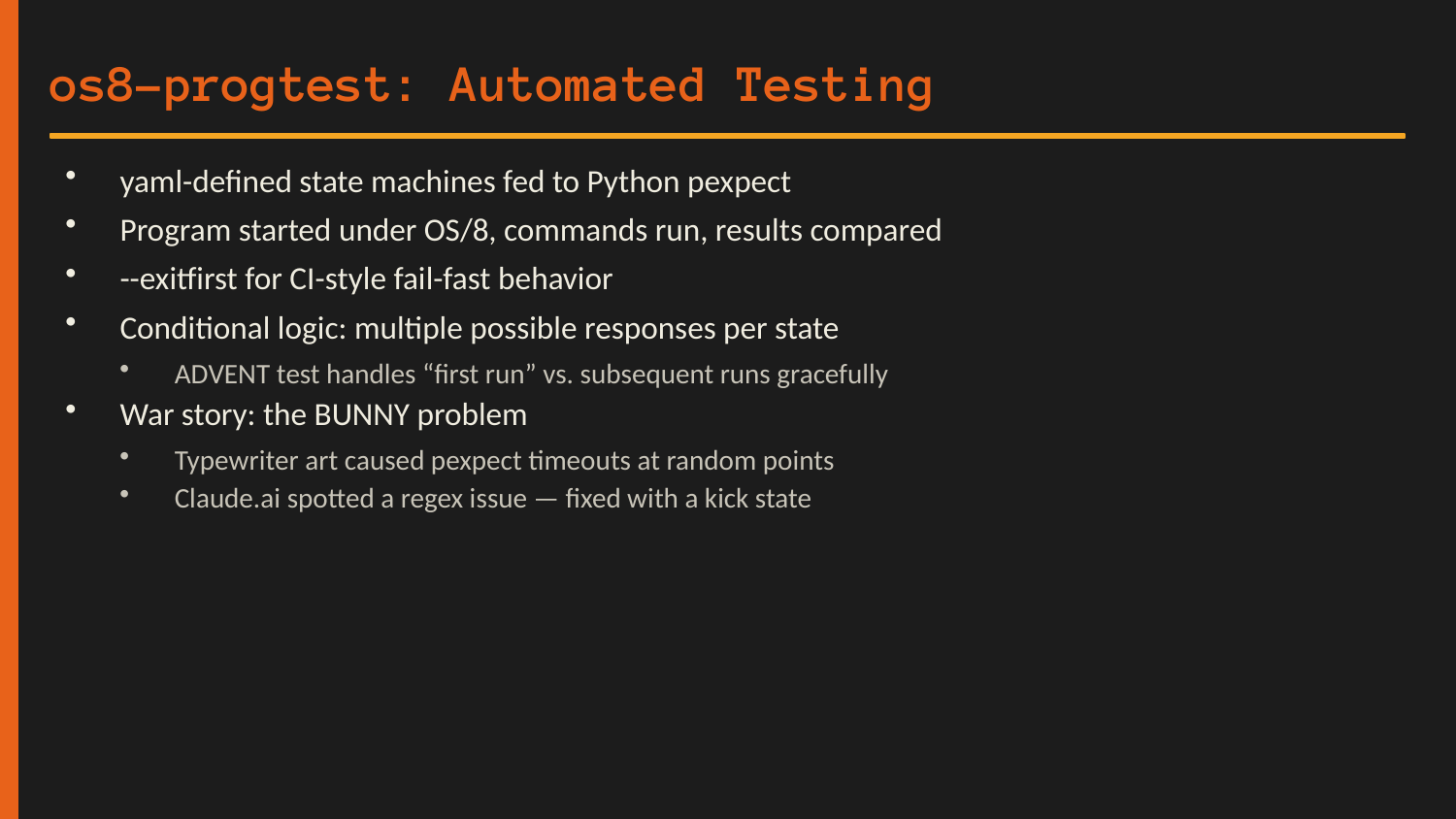

os8-progtest: Automated Testing

yaml-defined state machines fed to Python pexpect
Program started under OS/8, commands run, results compared
--exitfirst for CI-style fail-fast behavior
Conditional logic: multiple possible responses per state
ADVENT test handles “first run” vs. subsequent runs gracefully
War story: the BUNNY problem
Typewriter art caused pexpect timeouts at random points
Claude.ai spotted a regex issue — fixed with a kick state